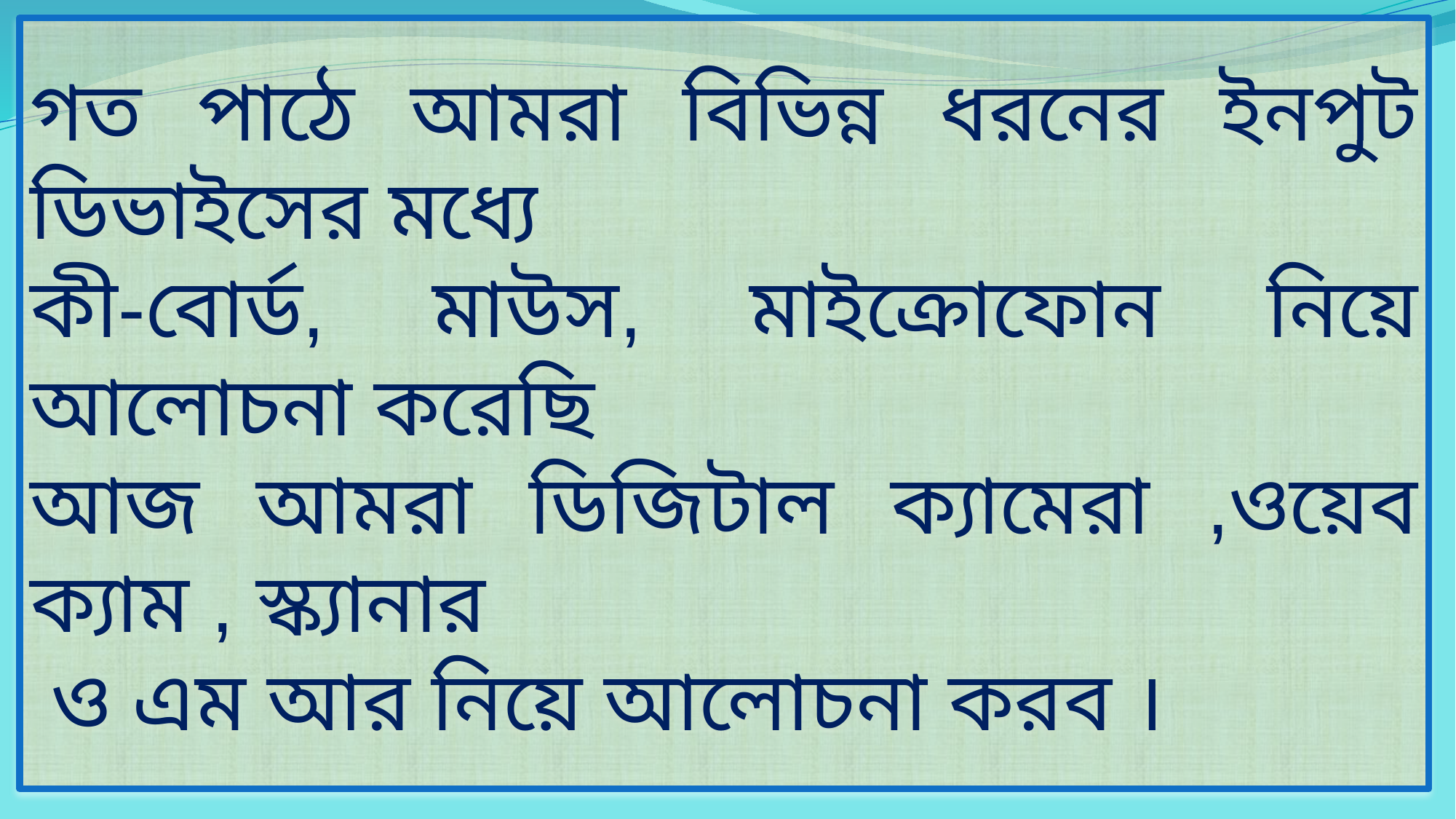

গত পাঠে আমরা বিভিন্ন ধরনের ইনপুট ডিভাইসের মধ্যে
কী-বোর্ড, মাউস, মাইক্রোফোন নিয়ে আলোচনা করেছি
আজ আমরা ডিজিটাল ক্যামেরা ,ওয়েব ক্যাম , স্ক্যানার
 ও এম আর নিয়ে আলোচনা করব ।